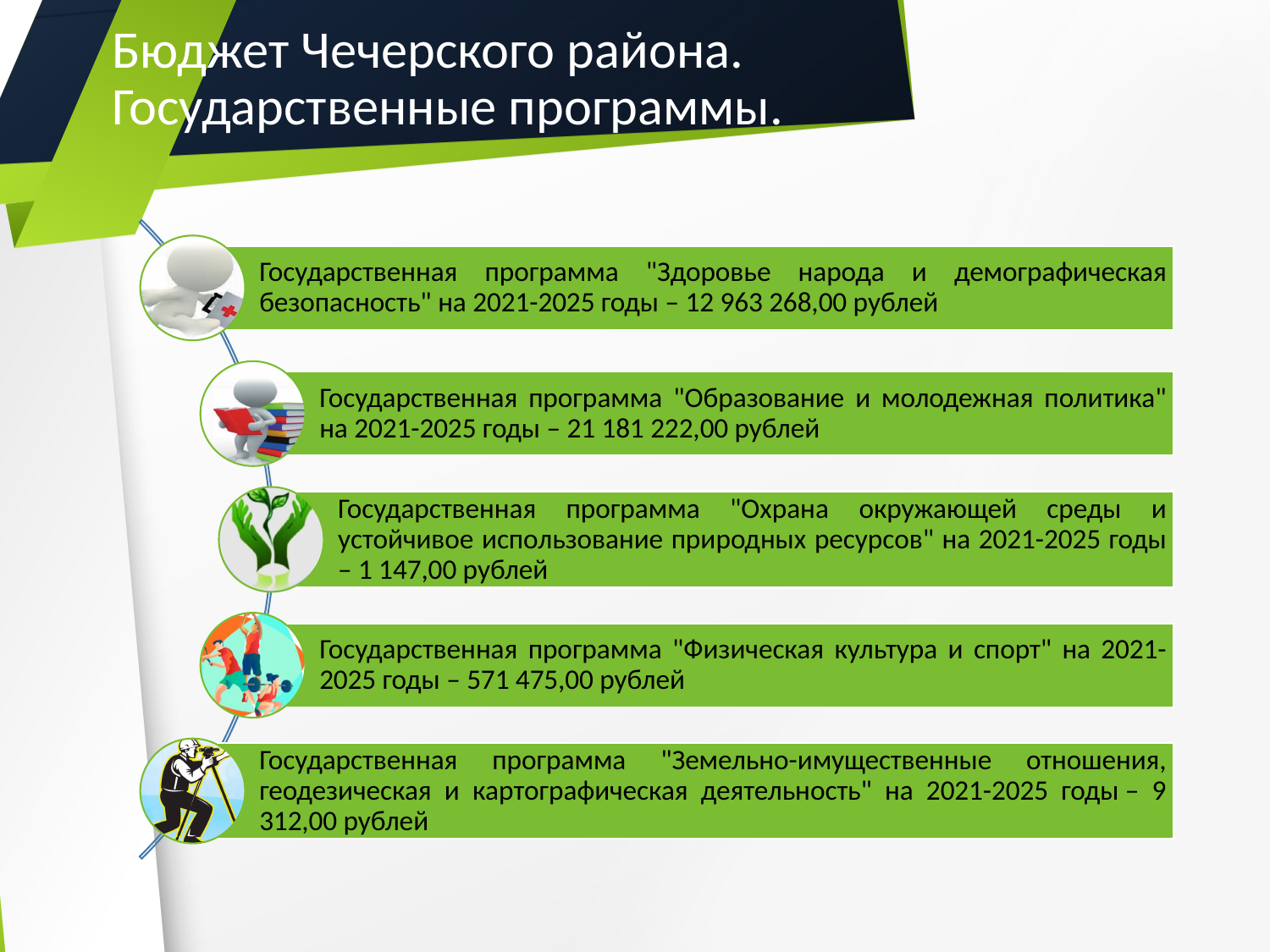

# Бюджет Чечерского района. Государственные программы.
Государственная программа "Здоровье народа и демографическая безопасность" на 2021-2025 годы – 12 963 268,00 рублей
Государственная программа "Образование и молодежная политика" на 2021-2025 годы – 21 181 222,00 рублей
Государственная программа "Охрана окружающей среды и устойчивое использование природных ресурсов" на 2021-2025 годы – 1 147,00 рублей
Государственная программа "Физическая культура и спорт" на 2021-2025 годы – 571 475,00 рублей
Государственная программа "Земельно-имущественные отношения, геодезическая  и  картографическая  деятельность"  на  2021-2025  годы –  9 312,00 рублей